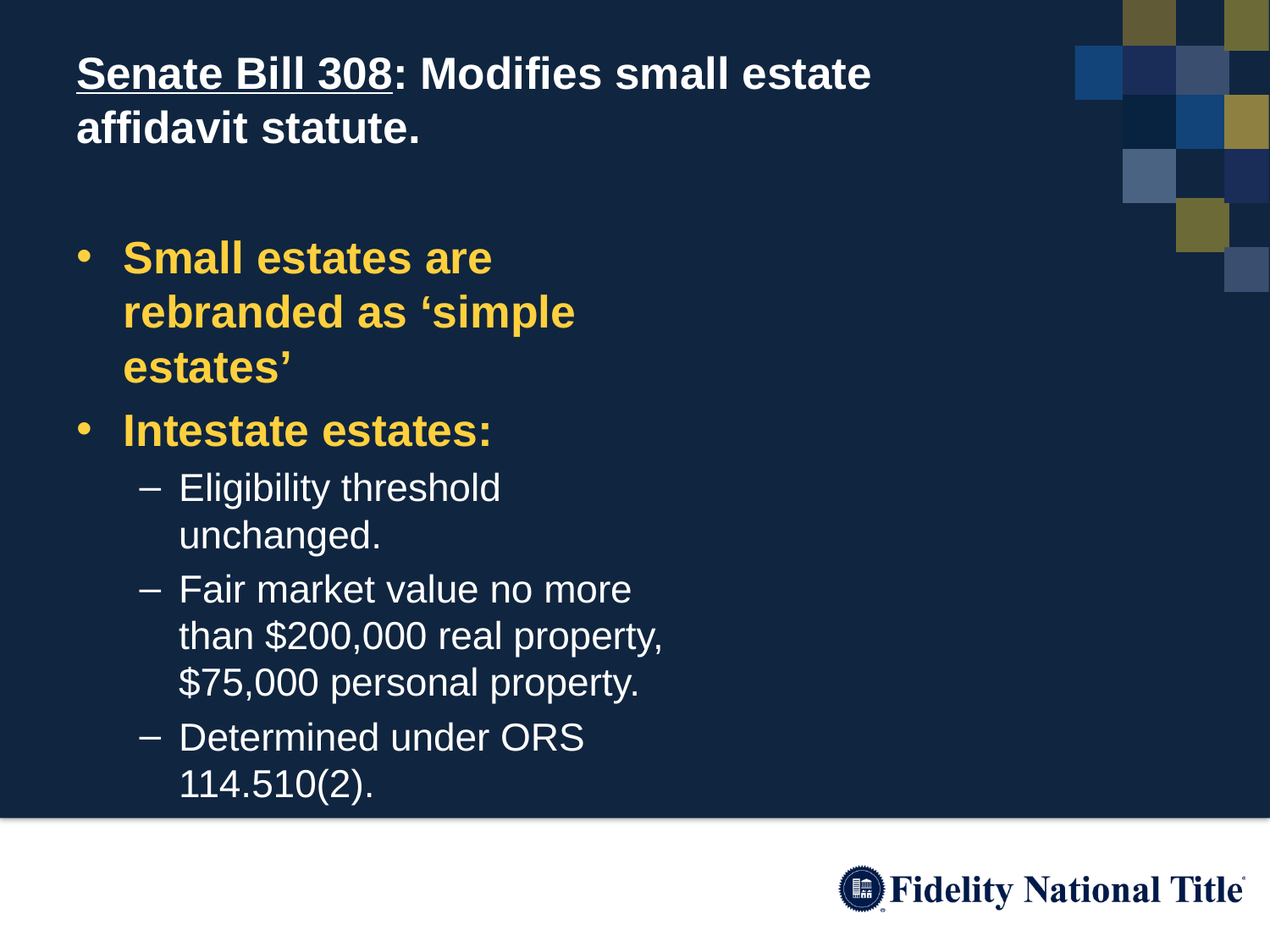

# Senate Bill 308: Modifies small estate affidavit statute.
Small estates are rebranded as ‘simple estates’
Intestate estates:
Eligibility threshold unchanged.
Fair market value no more than $200,000 real property, $75,000 personal property.
Determined under ORS 114.510(2).